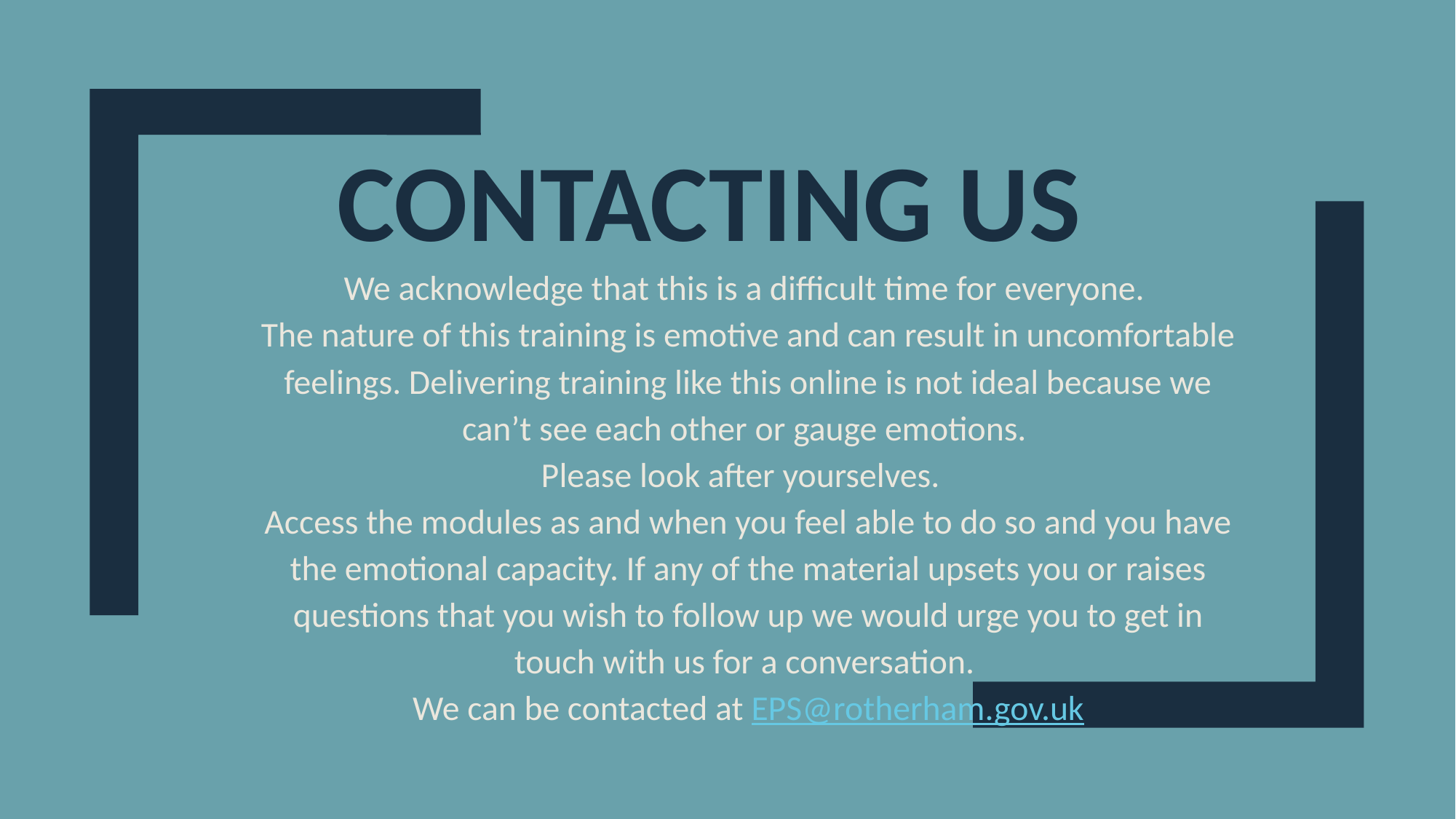

# Contacting Us
We acknowledge that this is a difficult time for everyone.
The nature of this training is emotive and can result in uncomfortable feelings. Delivering training like this online is not ideal because we can’t see each other or gauge emotions.
Please look after yourselves.
Access the modules as and when you feel able to do so and you have the emotional capacity. If any of the material upsets you or raises questions that you wish to follow up we would urge you to get in touch with us for a conversation.
We can be contacted at EPS@rotherham.gov.uk